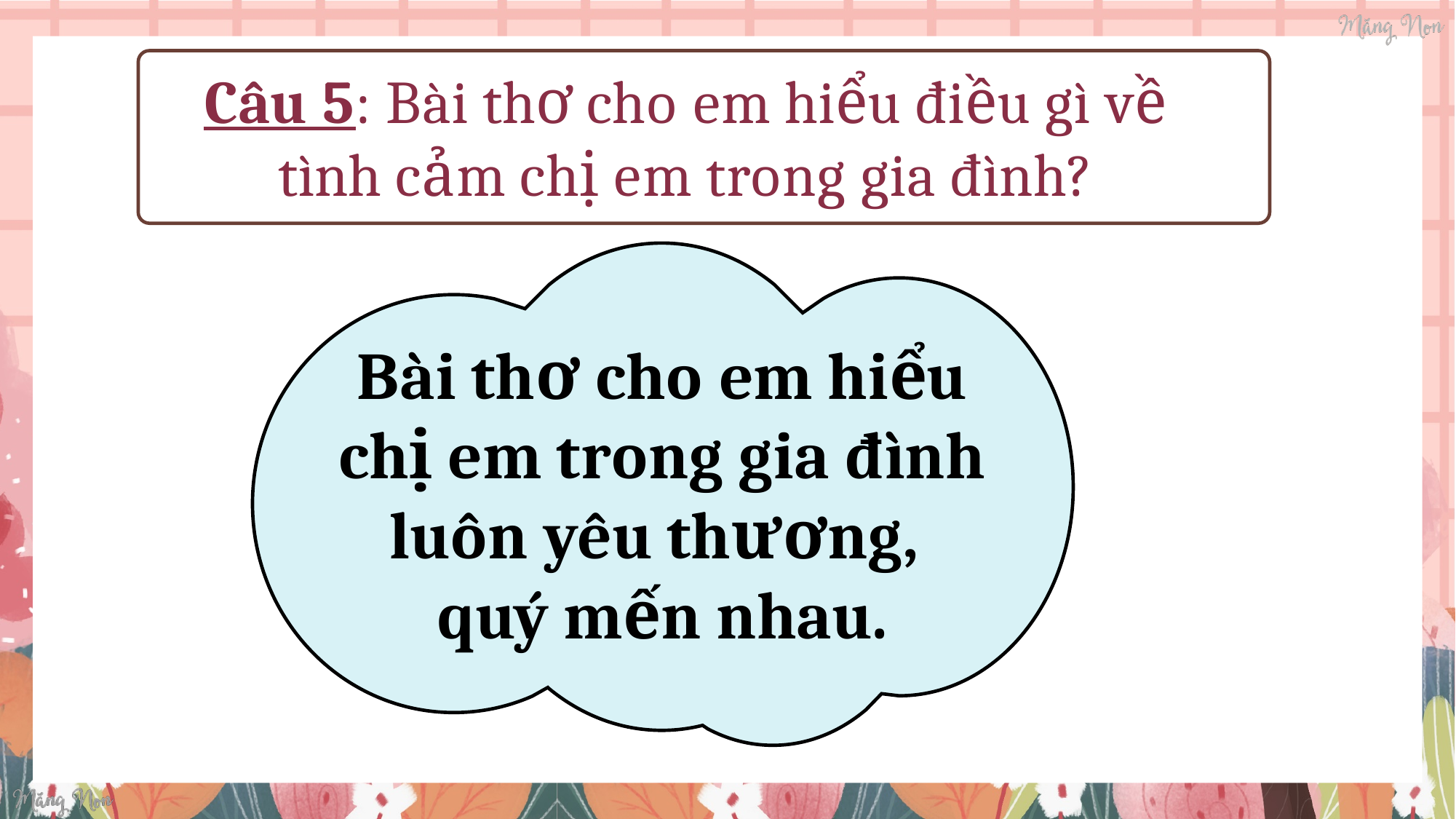

Câu 5: Bài thơ cho em hiểu điều gì về tình cảm chị em trong gia đình?

Bài thơ cho em hiểu chị em trong gia đình luôn yêu thương,
quý mến nhau.